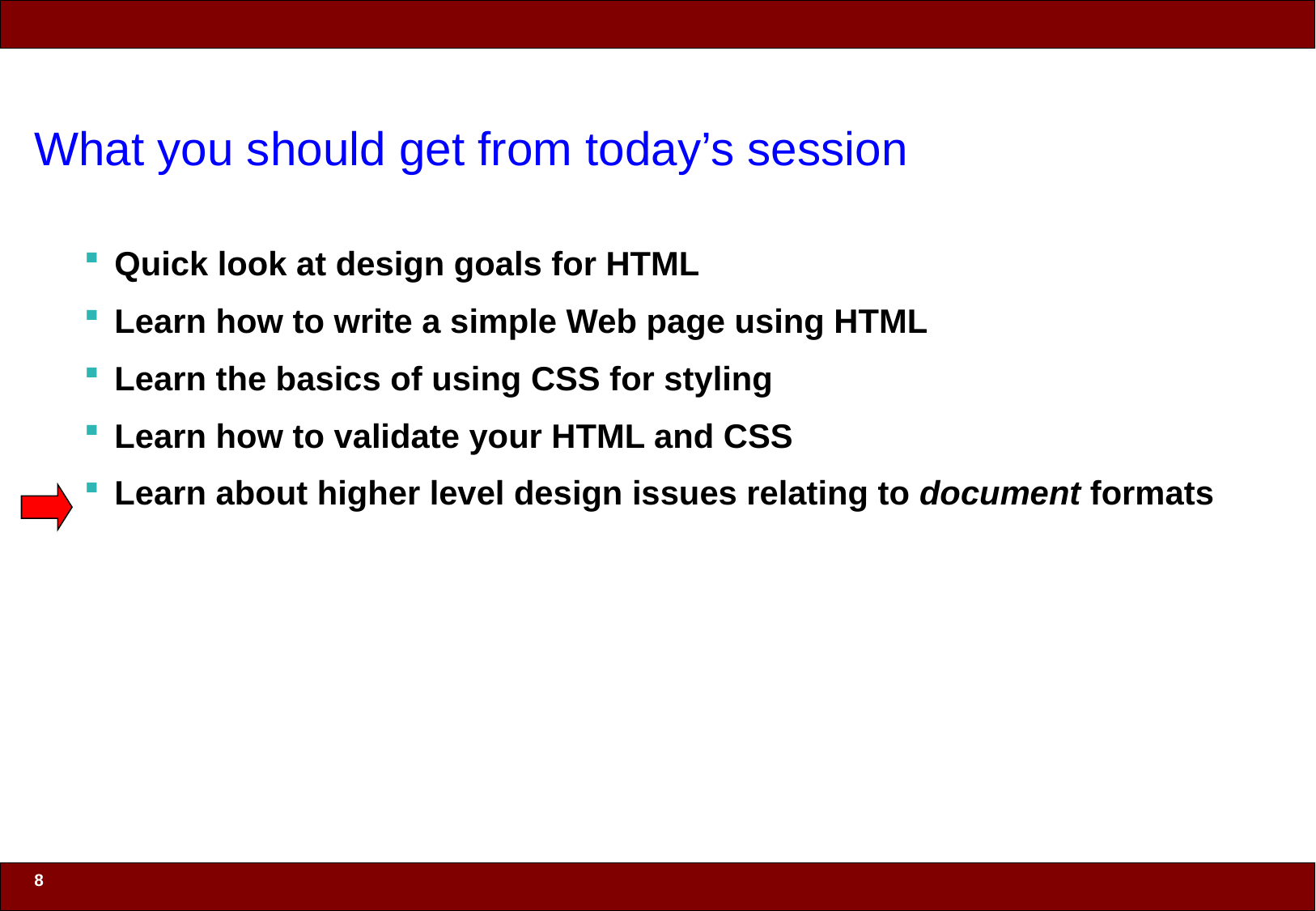

# What you should get from today’s session
Quick look at design goals for HTML
Learn how to write a simple Web page using HTML
Learn the basics of using CSS for styling
Learn how to validate your HTML and CSS
Learn about higher level design issues relating to document formats

8